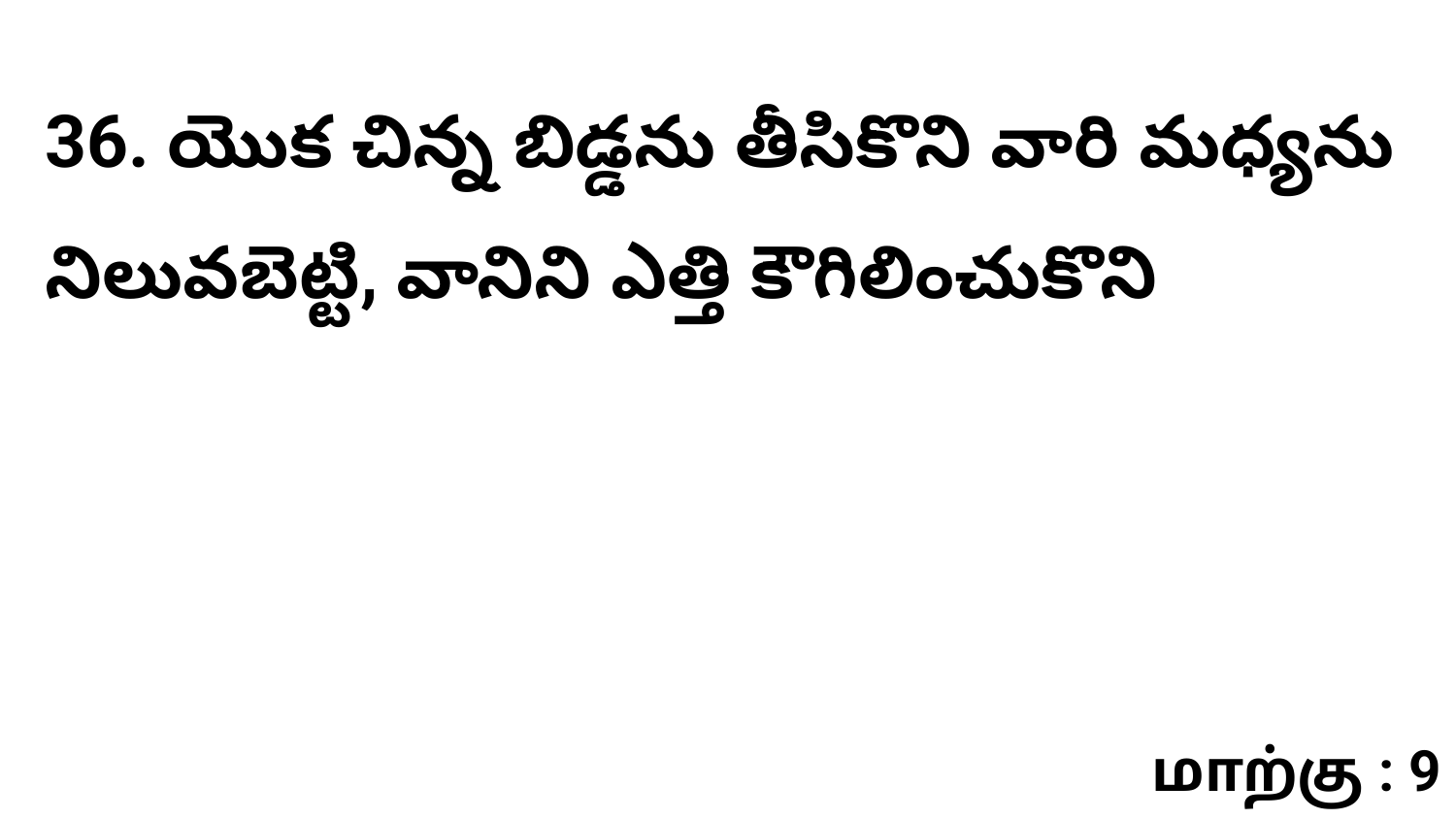

36. యొక చిన్న బిడ్డను తీసికొని వారి మధ్యను నిలువబెట్టి, వానిని ఎత్తి కౌగిలించుకొని
மாற்கு : 9